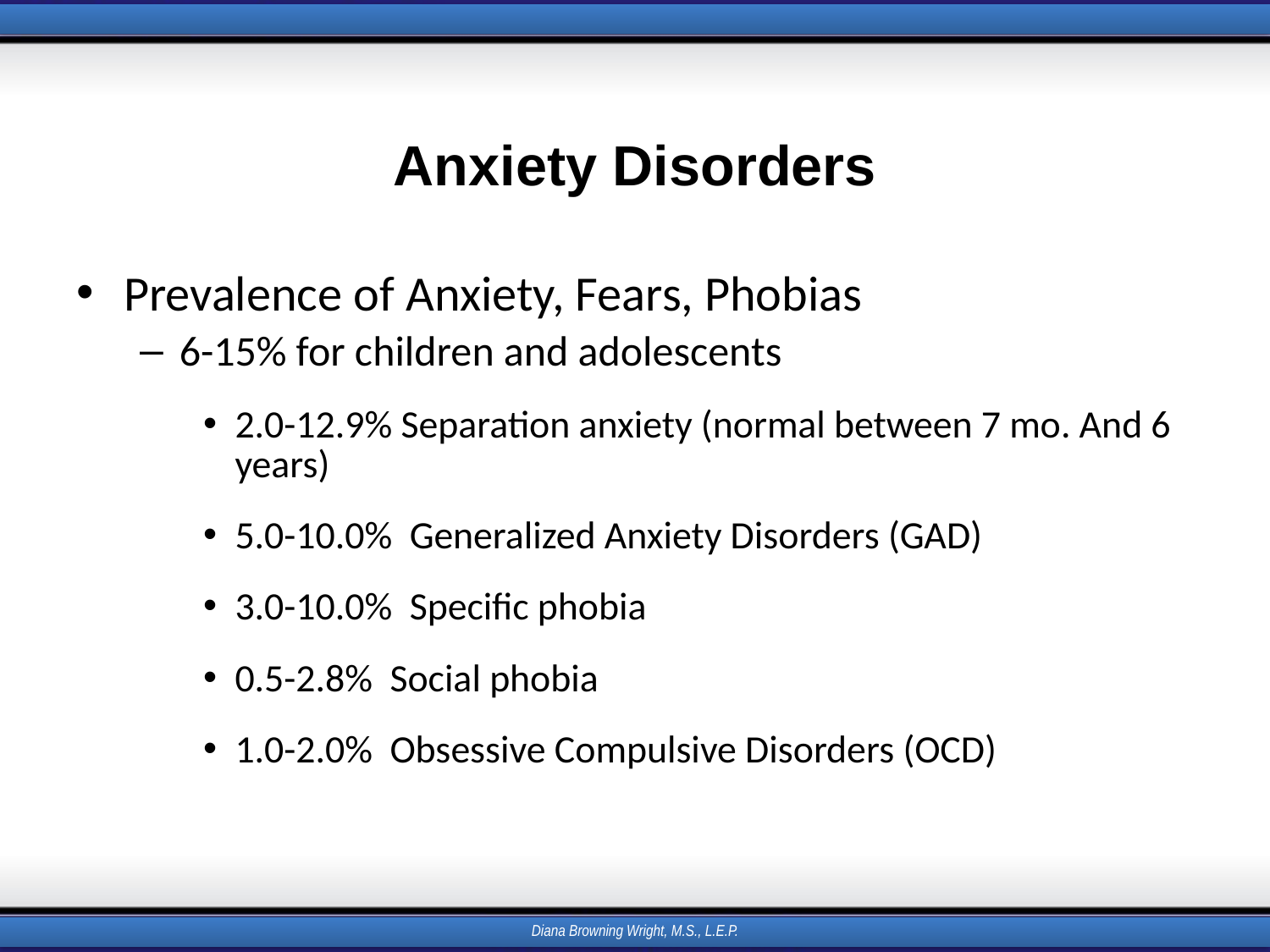

# Anxiety Disorders
Prevalence of Anxiety, Fears, Phobias
6-15% for children and adolescents
2.0-12.9% Separation anxiety (normal between 7 mo. And 6 years)
5.0-10.0%  Generalized Anxiety Disorders (GAD)
3.0-10.0%  Specific phobia
0.5-2.8%  Social phobia
1.0-2.0%  Obsessive Compulsive Disorders (OCD)

Diana Browning Wright, M.S., L.E.P.